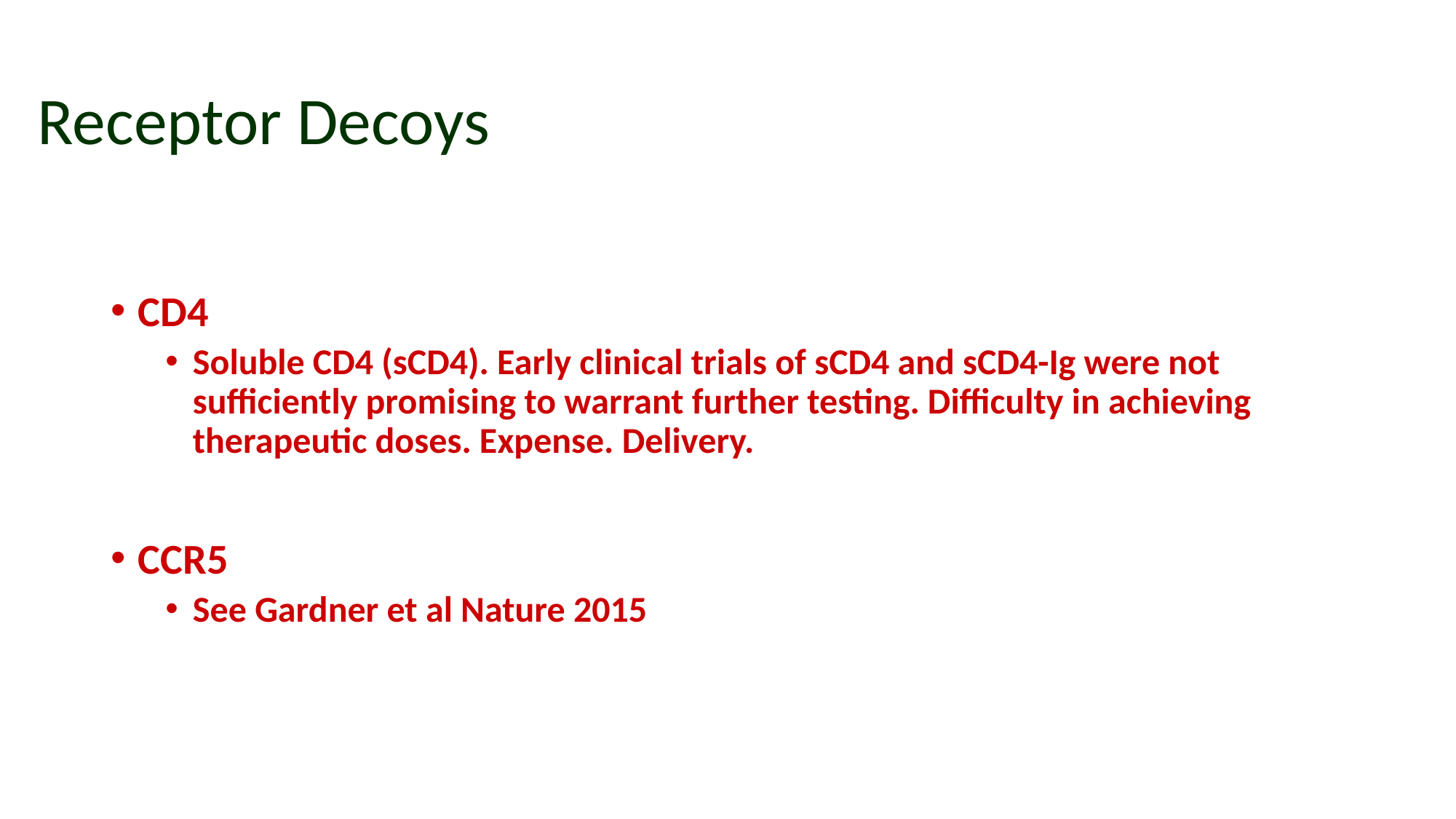

# Receptor Decoys

CD4
Soluble CD4 (sCD4). Early clinical trials of sCD4 and sCD4-Ig were not sufficiently promising to warrant further testing. Difficulty in achieving therapeutic doses. Expense. Delivery.

CCR5
See Gardner et al Nature 2015